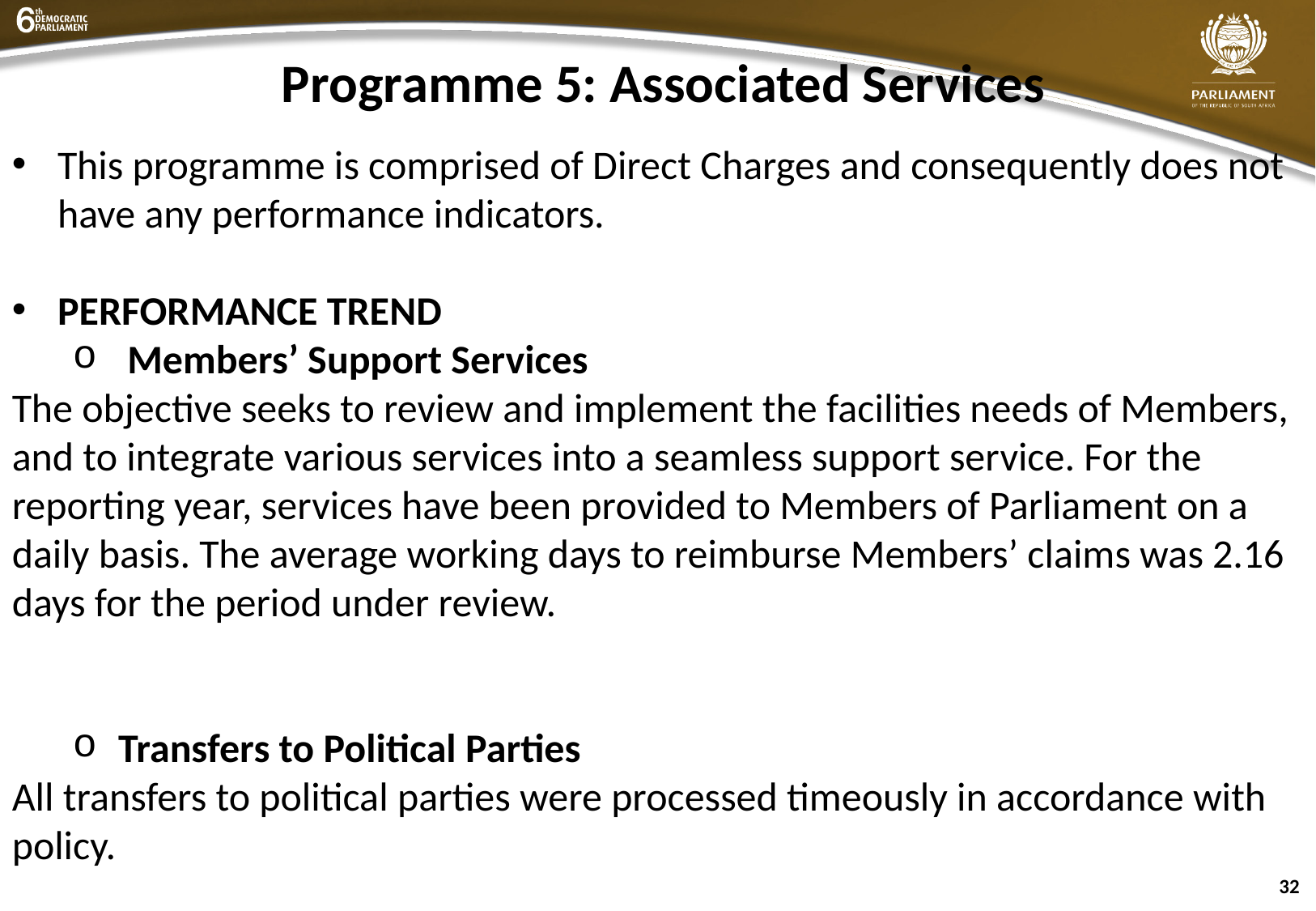

# Programme 5: Associated Services
This programme is comprised of Direct Charges and consequently does not have any performance indicators.

PERFORMANCE TREND
 Members’ Support Services
The objective seeks to review and implement the facilities needs of Members, and to integrate various services into a seamless support service. For the reporting year, services have been provided to Members of Parliament on a daily basis. The average working days to reimburse Members’ claims was 2.16 days for the period under review.

Transfers to Political Parties
All transfers to political parties were processed timeously in accordance with policy.
32